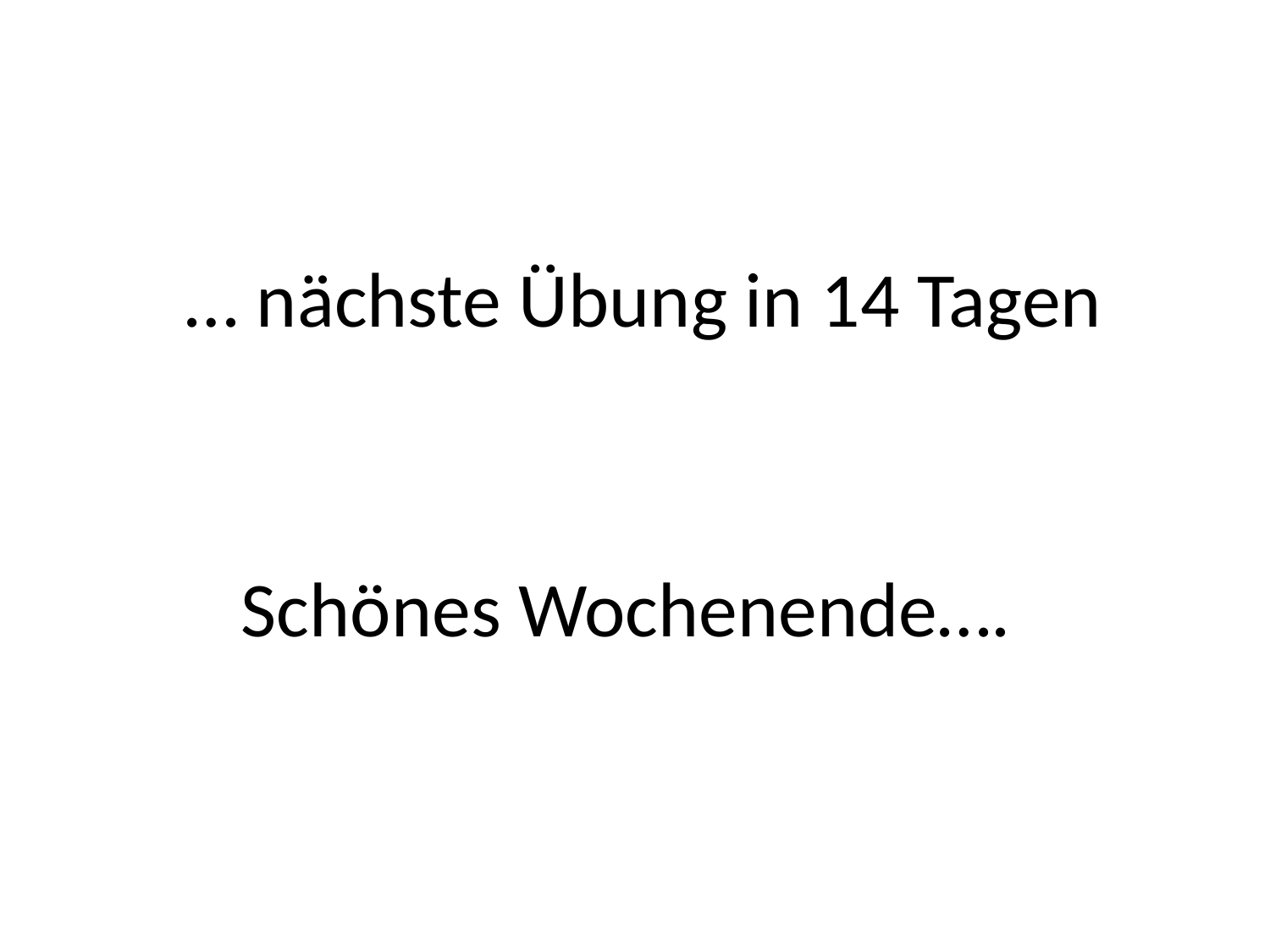

… nächste Übung in 14 Tagen
# Schönes Wochenende….